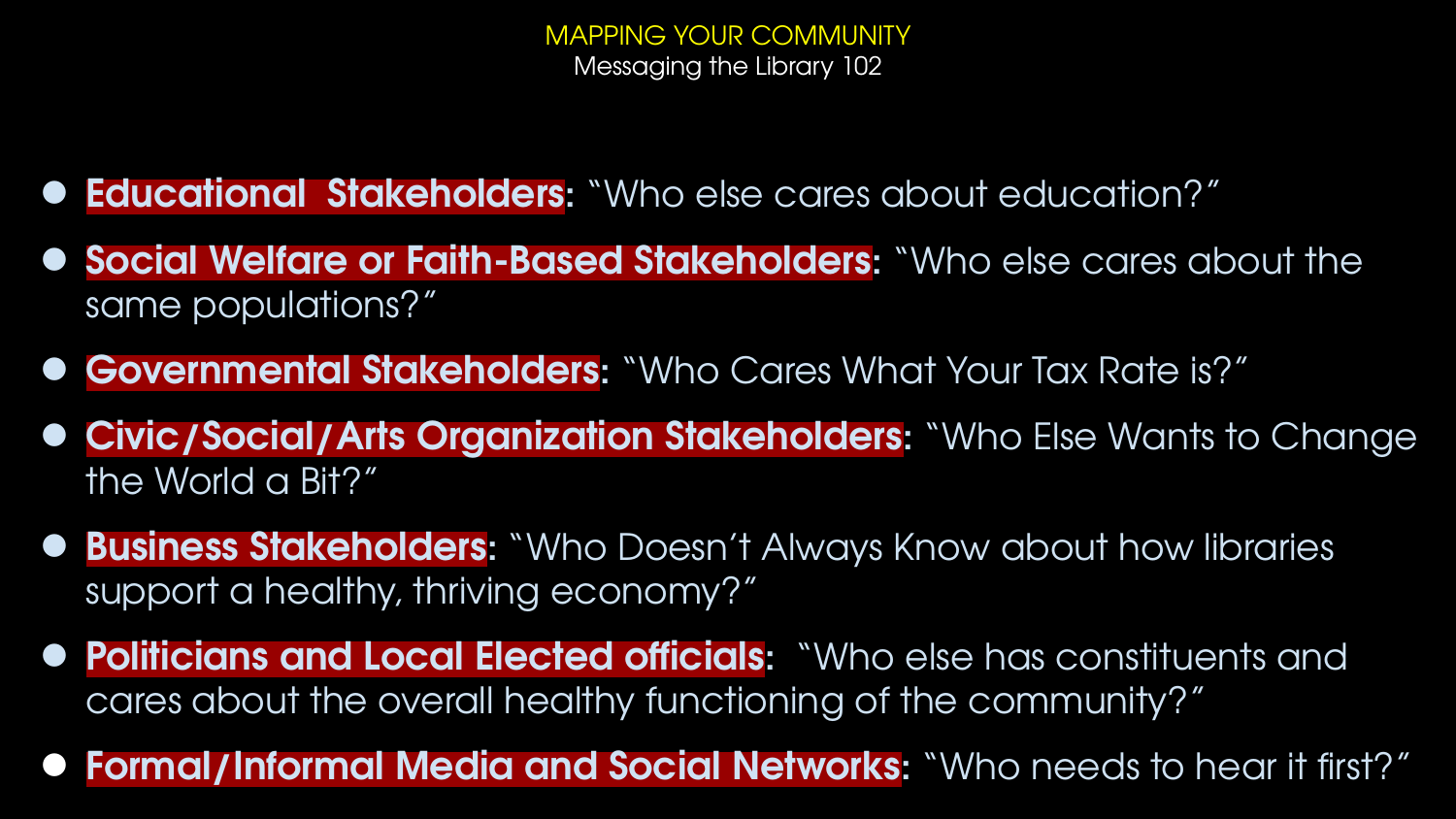

# MAPPING YOUR COMMUNITY
Messaging the Library 102
Educational  Stakeholders: “Who else cares about education?”
Social Welfare or Faith-Based Stakeholders: “Who else cares about the same populations?”
Governmental Stakeholders: “Who Cares What Your Tax Rate is?”
Civic/Social/Arts Organization Stakeholders: “Who Else Wants to Change the World a Bit?”
Business Stakeholders: “Who Doesn’t Always Know about how libraries support a healthy, thriving economy?”
Politicians and Local Elected officials:  “Who else has constituents and cares about the overall healthy functioning of the community?”
Formal/Informal Media and Social Networks: “Who needs to hear it first?”